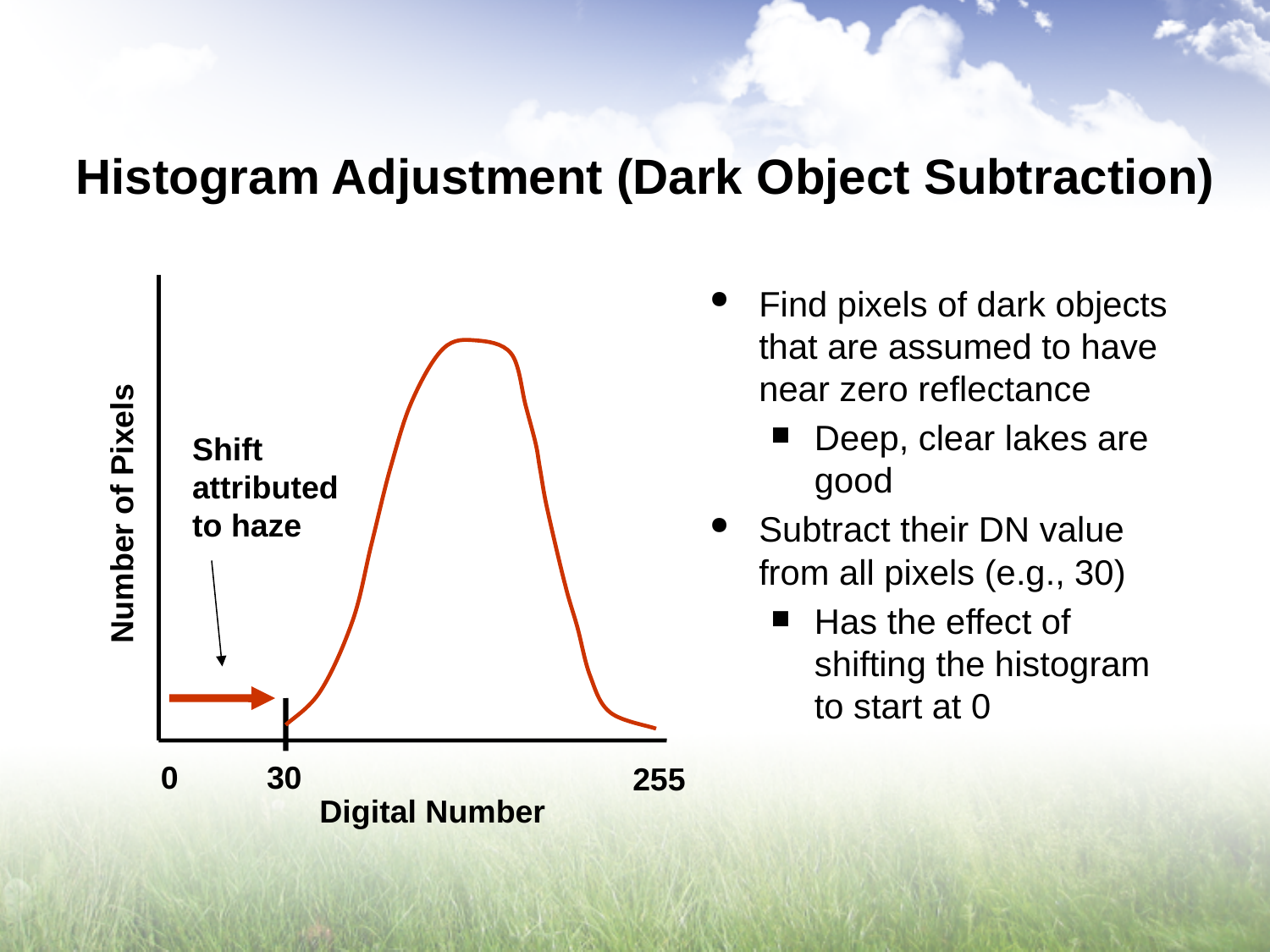

# Histogram Adjustment (Dark Object Subtraction)

Find pixels of dark objects that are assumed to have near zero reflectance
Deep, clear lakes are good
Subtract their DN value from all pixels (e.g., 30)
Has the effect of shifting the histogram to start at 0

Shift attributed to haze
Number of Pixels

0
30
255
Digital Number